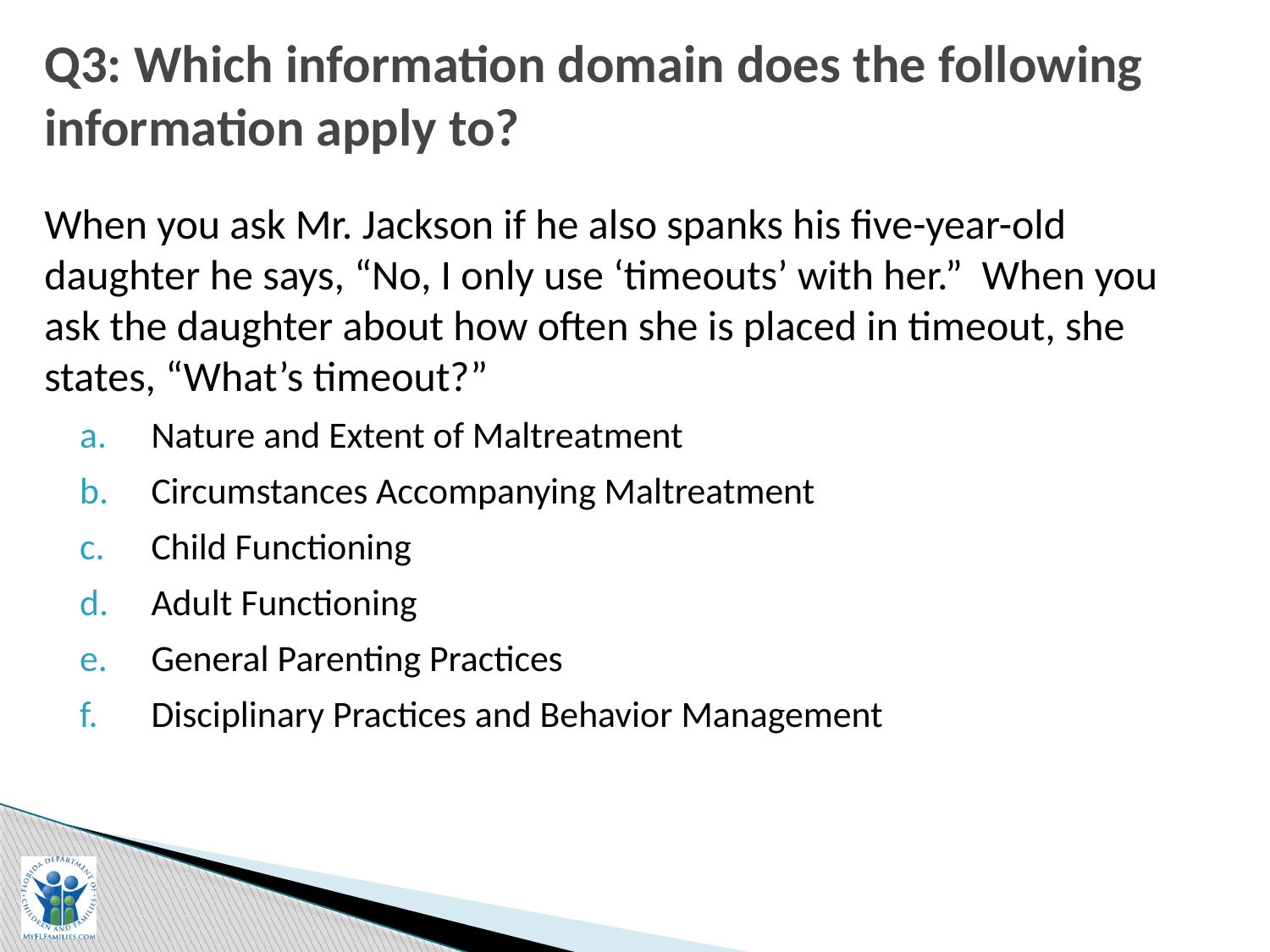

Q3: Which information domain does the following information apply to?
When you ask Mr. Jackson if he also spanks his five-year-old daughter he says, “No, I only use ‘timeouts’ with her.”  When you ask the daughter about how often she is placed in timeout, she states, “What’s timeout?”
Nature and Extent of Maltreatment
Circumstances Accompanying Maltreatment
Child Functioning
Adult Functioning
General Parenting Practices
Disciplinary Practices and Behavior Management